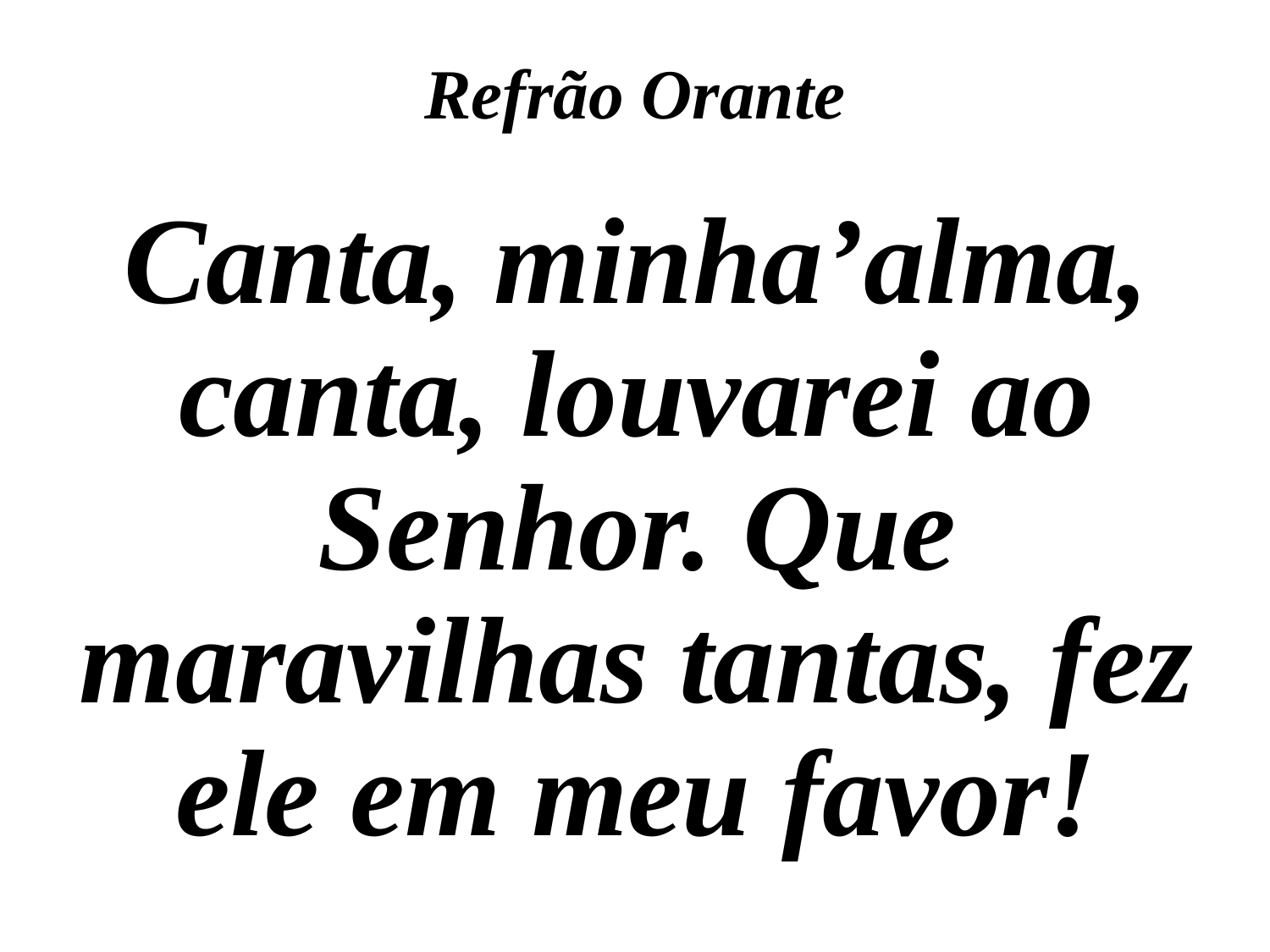

# Refrão Orante
Canta, minha’alma, canta, louvarei ao Senhor. Que maravilhas tantas, fez ele em meu favor!